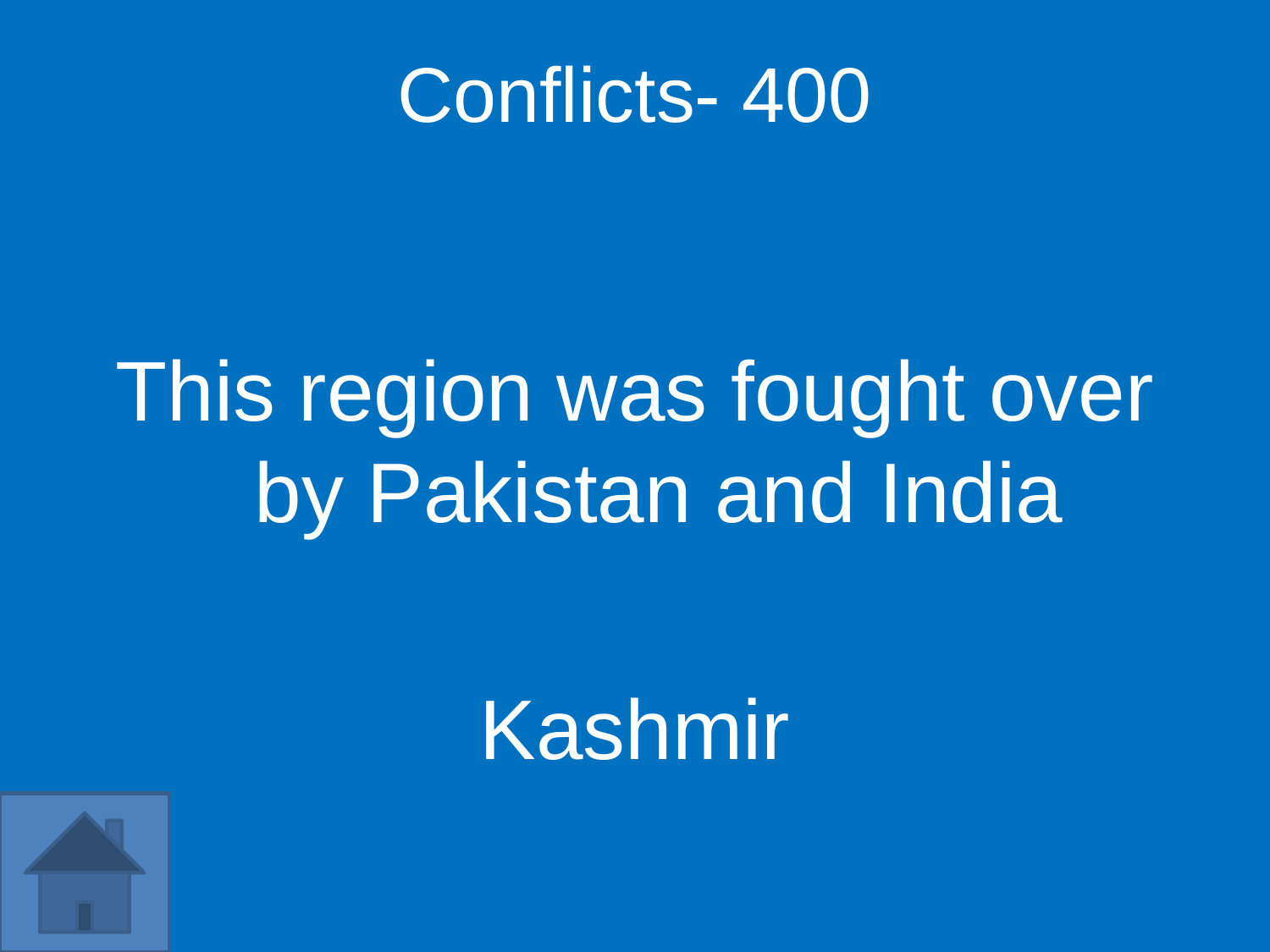

Conflicts- 400

This region was fought over by Pakistan and India

Kashmir